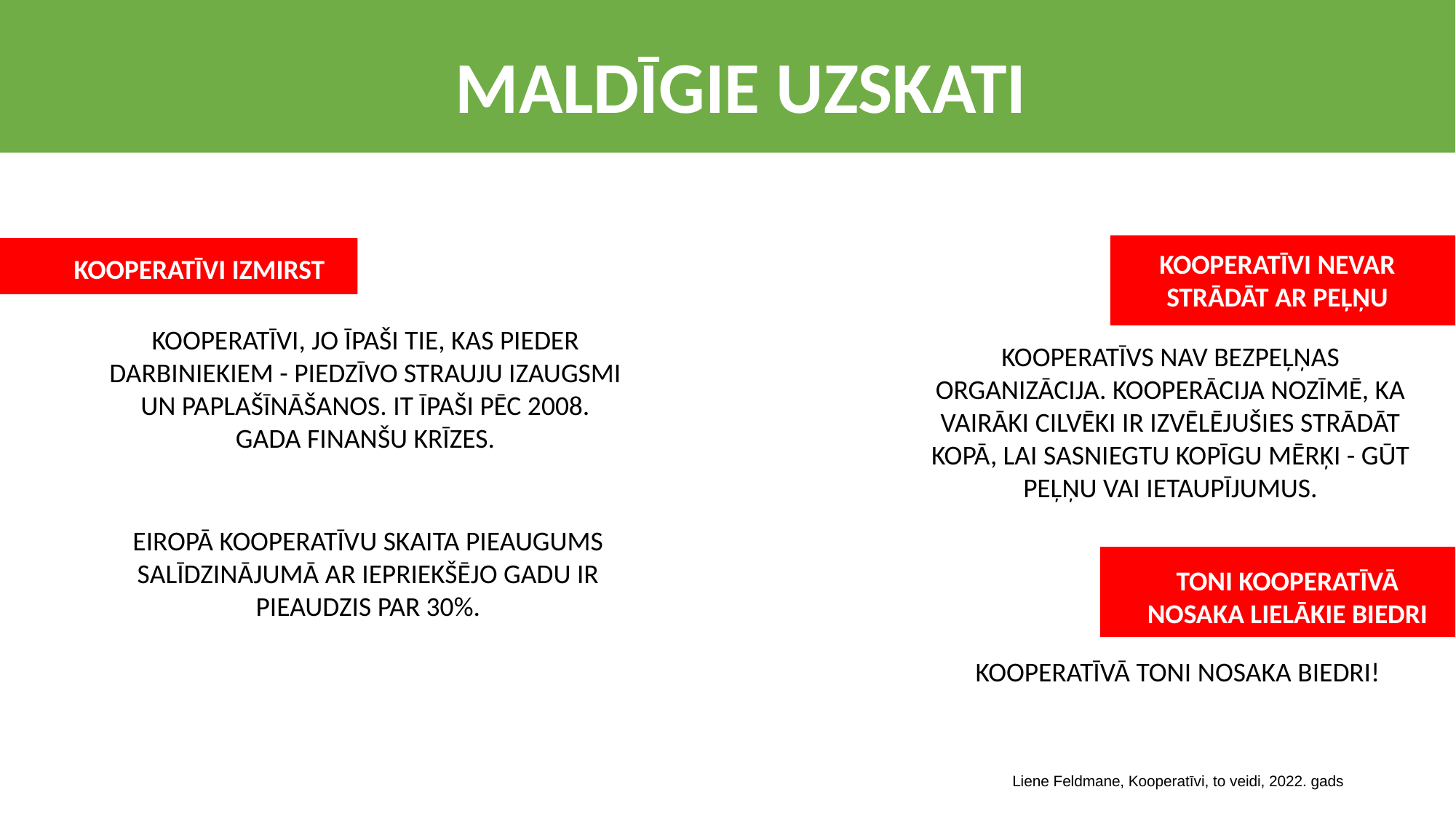

MALDĪGIE UZSKATI

KOOPERATĪVI NEVAR STRĀDĀT AR PEĻŅU
KOOPERATĪVI IZMIRST
KOOPERATĪVI, JO ĪPAŠI TIE, KAS PIEDER DARBINIEKIEM - PIEDZĪVO STRAUJU IZAUGSMI UN PAPLAŠĪNĀŠANOS. IT ĪPAŠI PĒC 2008. GADA FINANŠU KRĪZES.
KOOPERATĪVS NAV BEZPEĻŅAS ORGANIZĀCIJA. KOOPERĀCIJA NOZĪMĒ, KA VAIRĀKI CILVĒKI IR IZVĒLĒJUŠIES STRĀDĀT KOPĀ, LAI SASNIEGTU KOPĪGU MĒRĶI - GŪT PEĻŅU VAI IETAUPĪJUMUS.
EIROPĀ KOOPERATĪVU SKAITA PIEAUGUMS SALĪDZINĀJUMĀ AR IEPRIEKŠĒJO GADU IR PIEAUDZIS PAR 30%.

TONI KOOPERATĪVĀ NOSAKA LIELĀKIE BIEDRI
KOOPERATĪVĀ TONI NOSAKA BIEDRI!

Liene Feldmane, Kooperatīvi, to veidi, 2022. gads